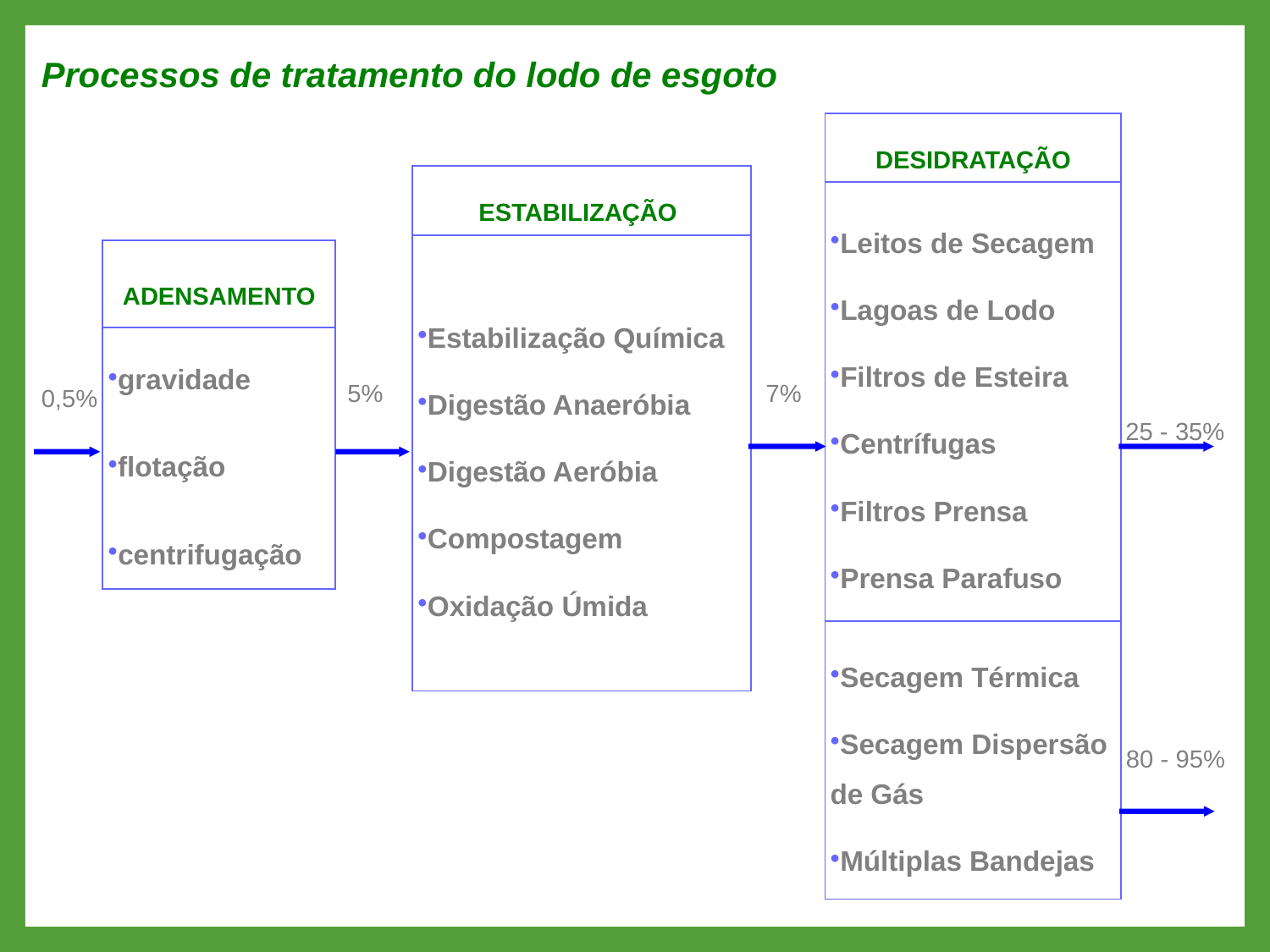

Processos de tratamento do lodo de esgoto
| DESIDRATAÇÃO |
| --- |
| Leitos de Secagem Lagoas de Lodo Filtros de Esteira Centrífugas Filtros Prensa Prensa Parafuso |
| Secagem Térmica Secagem Dispersão de Gás Múltiplas Bandejas |
| ESTABILIZAÇÃO |
| --- |
| Estabilização Química Digestão Anaeróbia Digestão Aeróbia Compostagem Oxidação Úmida |
| ADENSAMENTO |
| --- |
| gravidade |
| flotação |
| centrifugação |
5%
7%
0,5%
25 - 35%

80 - 95%